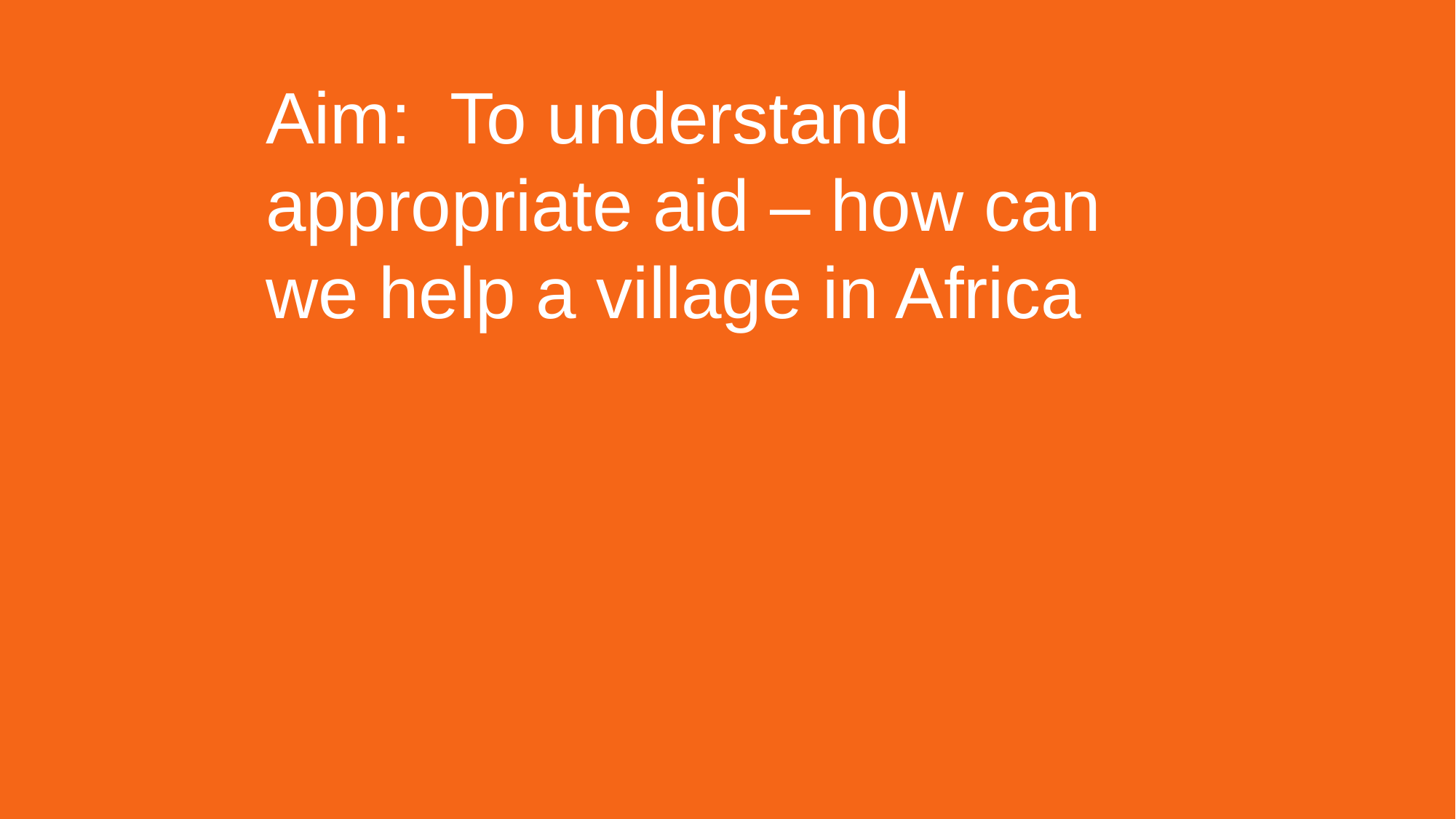

Aim:  To understand appropriate aid – how can we help a village in Africa